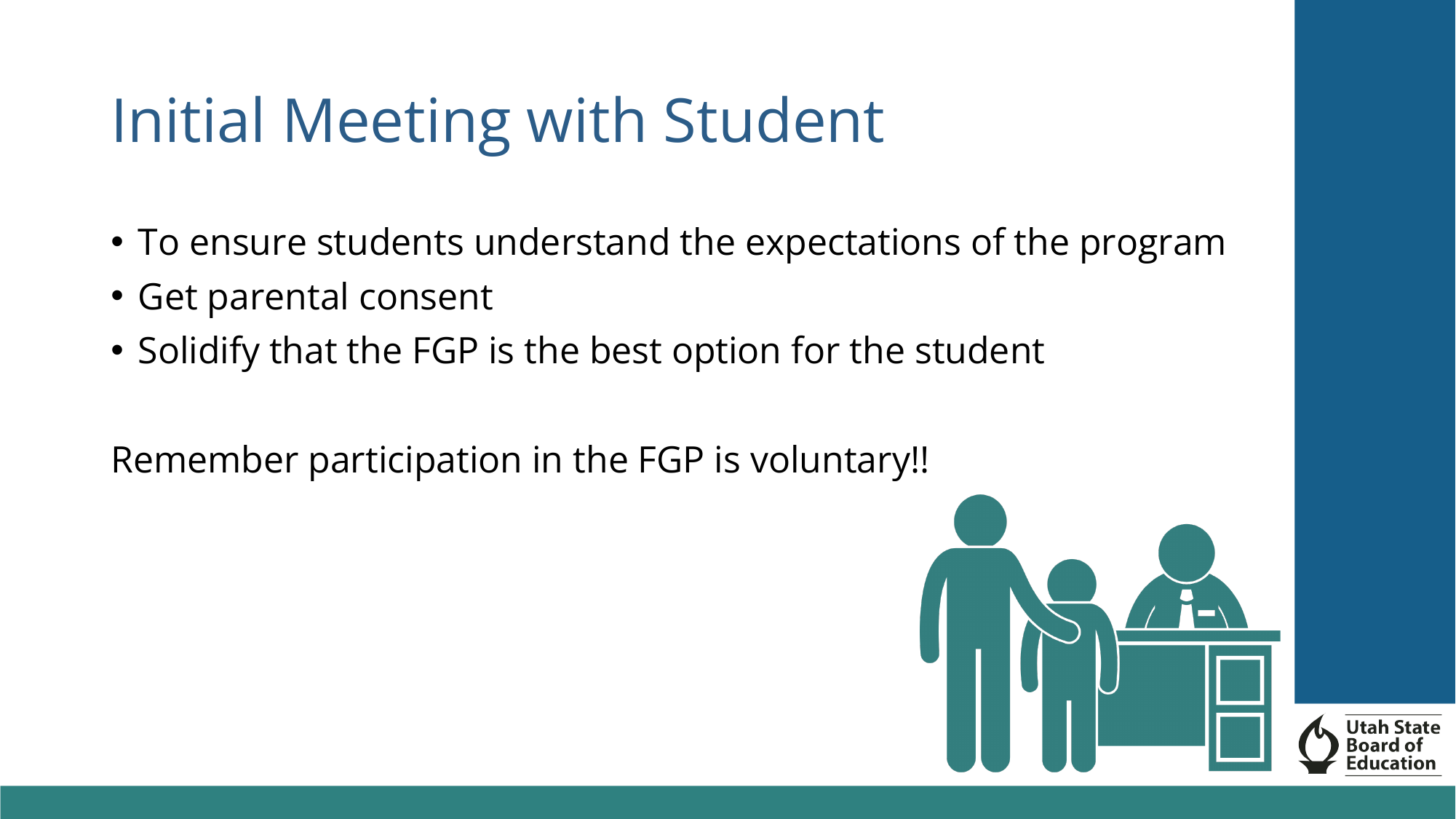

# Initial Meeting with Student
To ensure students understand the expectations of the program
Get parental consent
Solidify that the FGP is the best option for the student

Remember participation in the FGP is voluntary!!